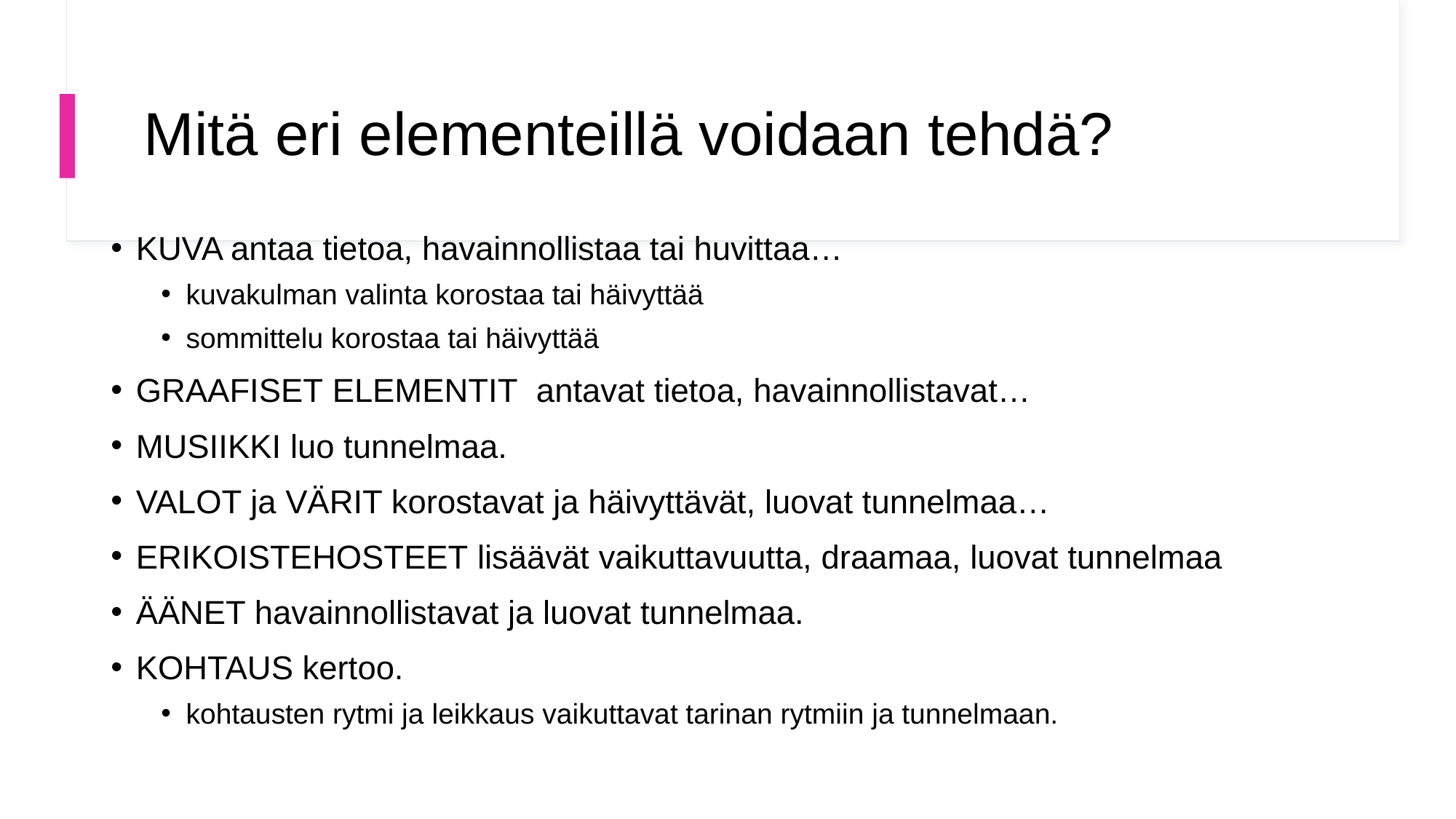

# Mitä eri elementeillä voidaan tehdä?
KUVA antaa tietoa, havainnollistaa tai huvittaa…
kuvakulman valinta korostaa tai häivyttää
sommittelu korostaa tai häivyttää
GRAAFISET ELEMENTIT  antavat tietoa, havainnollistavat…
MUSIIKKI luo tunnelmaa.
VALOT ja VÄRIT korostavat ja häivyttävät, luovat tunnelmaa…
ERIKOISTEHOSTEET lisäävät vaikuttavuutta, draamaa, luovat tunnelmaa
ÄÄNET havainnollistavat ja luovat tunnelmaa.
KOHTAUS kertoo.
kohtausten rytmi ja leikkaus vaikuttavat tarinan rytmiin ja tunnelmaan.